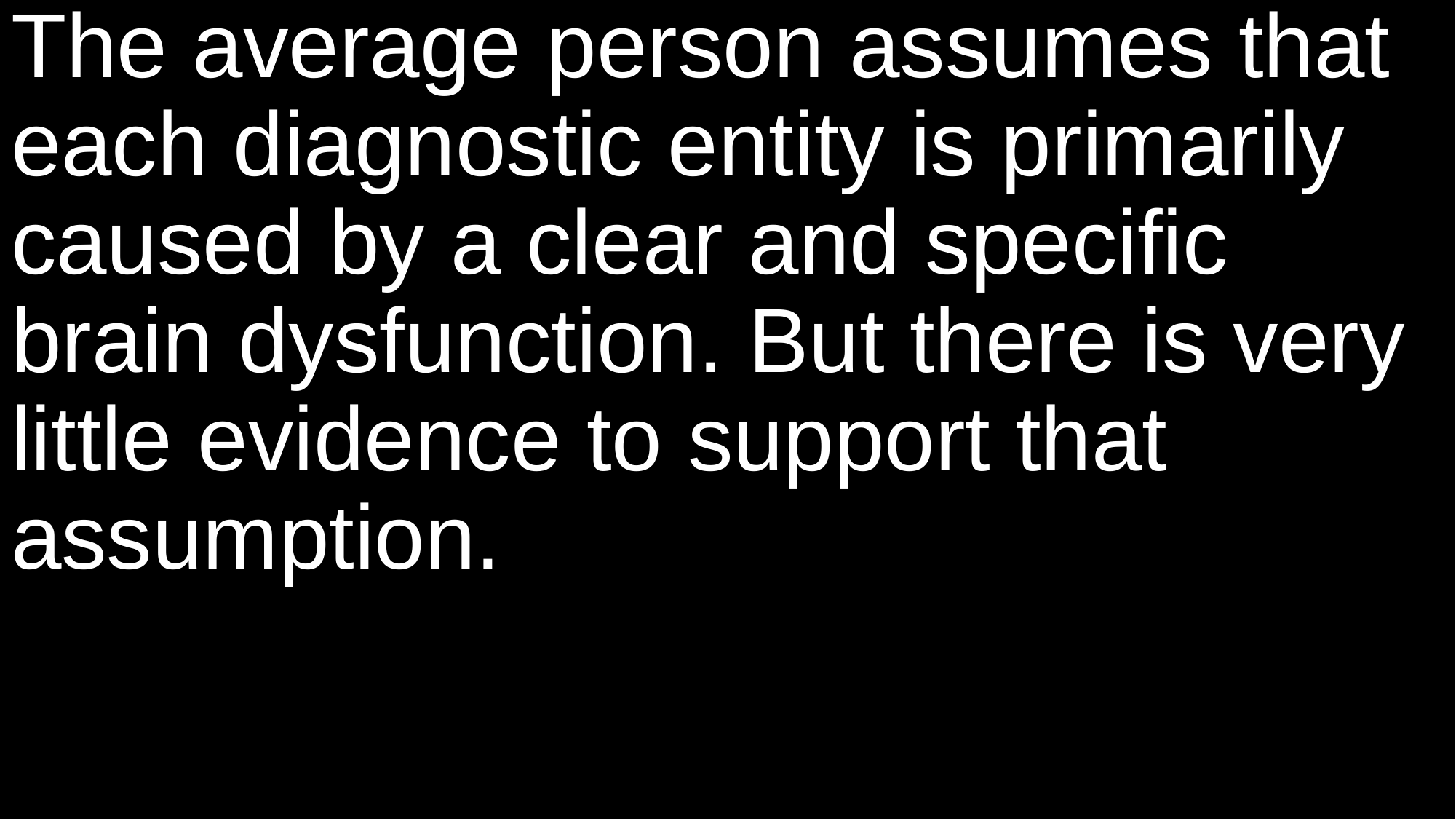

The average person assumes that each diagnostic entity is primarily caused by a clear and specific brain dysfunction. But there is very little evidence to support that assumption.